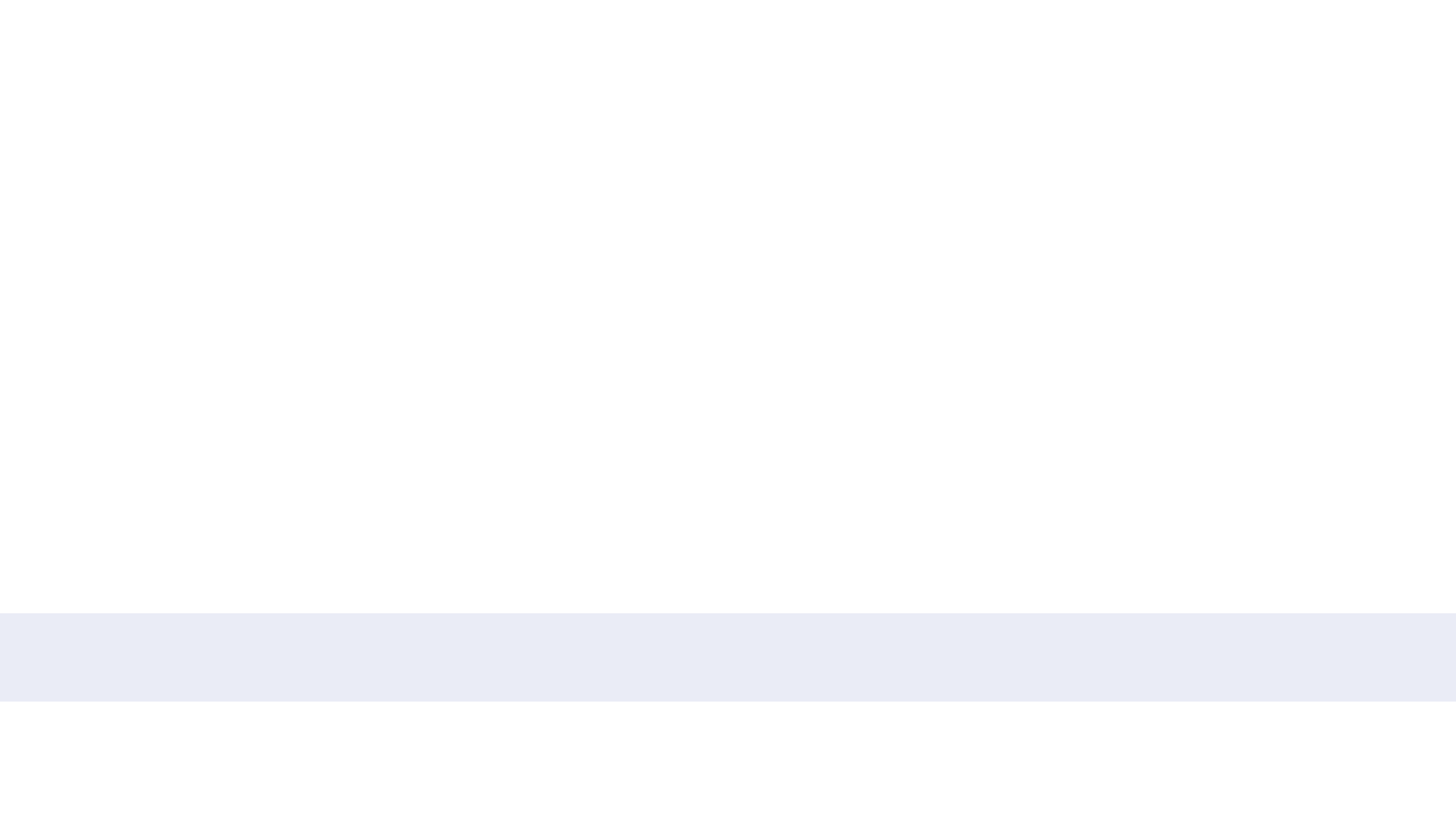

2.	What is the greatest common divisor (GCD) of 42 and 56?
•	A) 6
•	B) 7
•	C) 14
•	D) 21